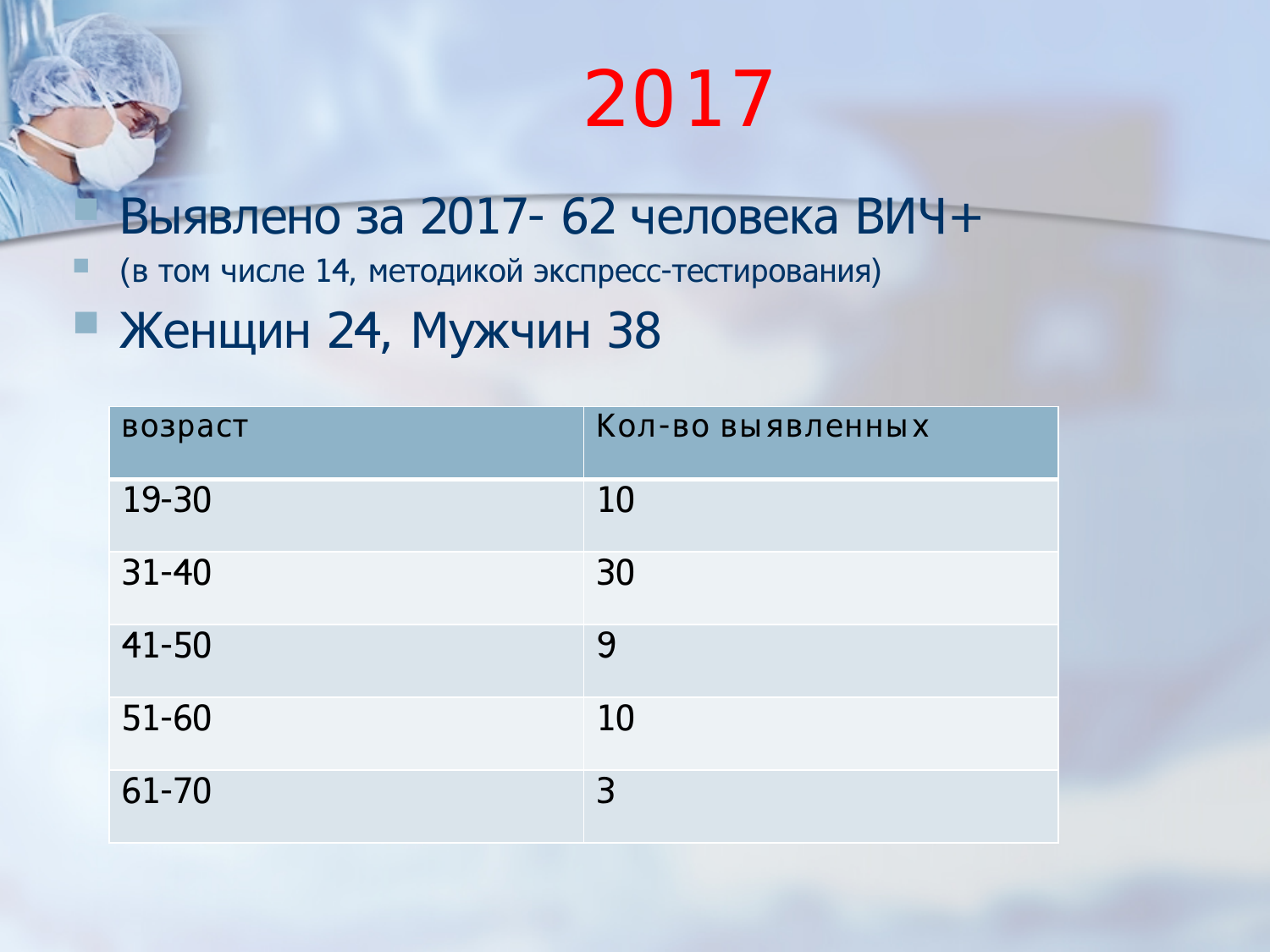

# 2017
Выявлено за 2017- 62 человека ВИЧ+
(в том числе 14, методикой экспресс-тестирования)
Женщин 24, Мужчин 38

| возраст | Кол-во выявленных |
| --- | --- |
| 19-30 | 10 |
| 31-40 | 30 |
| 41-50 | 9 |
| 51-60 | 10 |
| 61-70 | 3 |